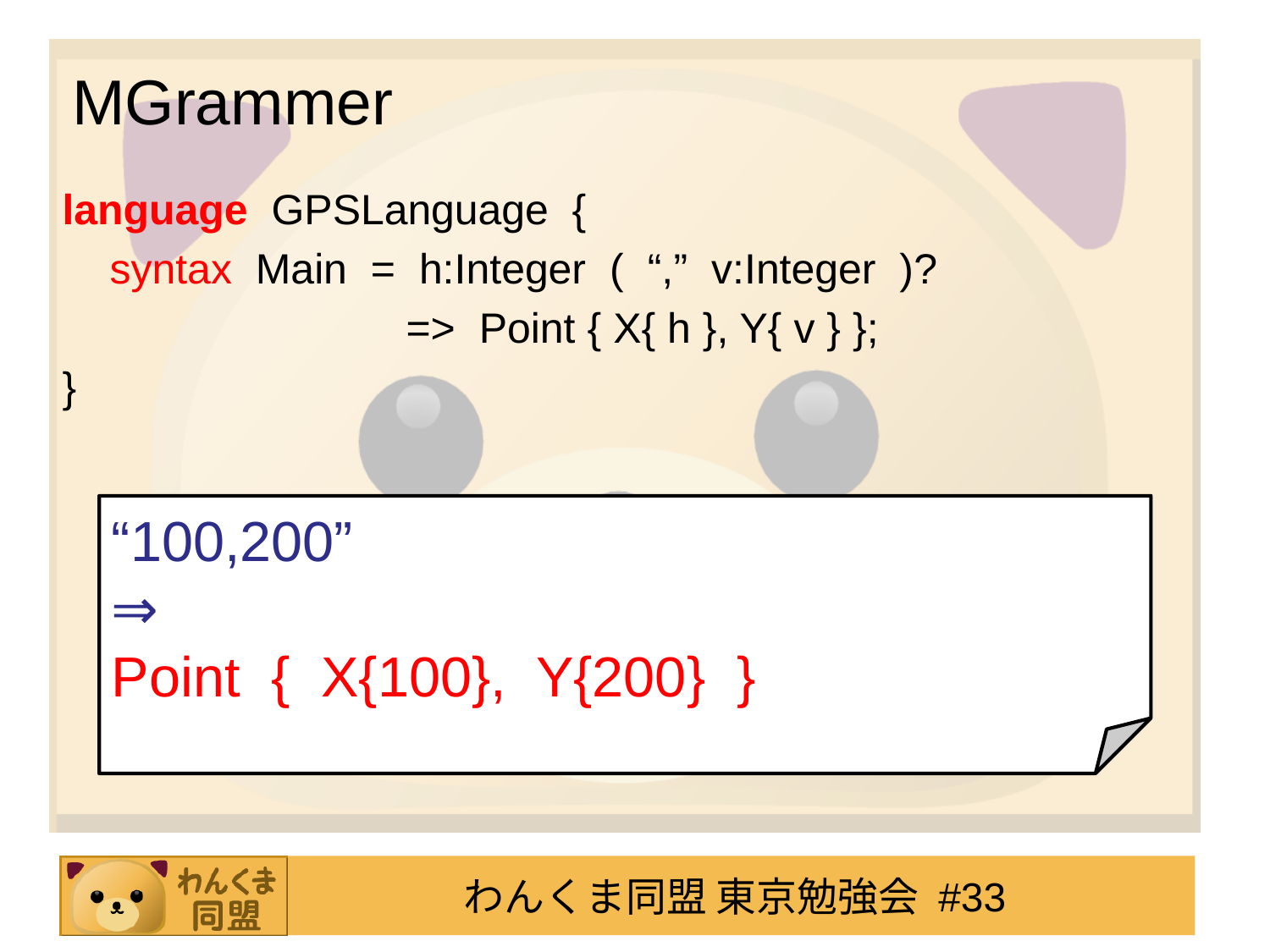

# MGrammer
language  GPSLanguage  {
    syntax  Main  =  h:Integer  (  “,”  v:Integer  )?
                             =>  Point { X{ h }, Y{ v } };
}
“100,200”
⇒
Point  {  X{100},  Y{200}  }